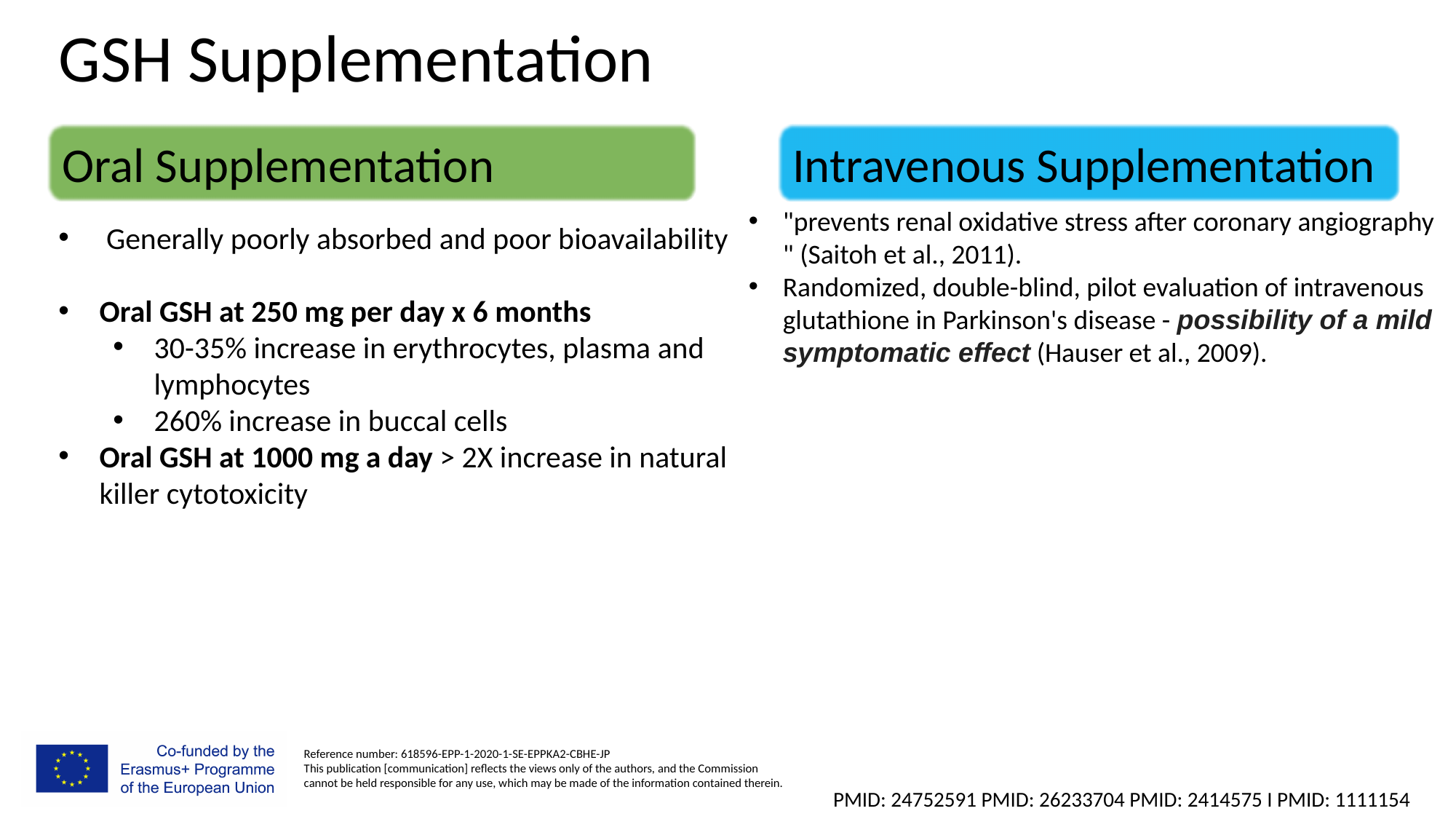

# GSH Supplementation
Oral Supplementation
Intravenous Supplementation
"prevents renal oxidative stress after coronary angiography " (Saitoh et al., 2011).
Randomized, double-blind, pilot evaluation of intravenous glutathione in Parkinson's disease - possibility of a mild symptomatic effect (Hauser et al., 2009).
 Generally poorly absorbed and poor bioavailability

Oral GSH at 250 mg per day x 6 months
30-35% increase in erythrocytes, plasma and lymphocytes
260% increase in buccal cells
Oral GSH at 1000 mg a day > 2X increase in natural killer cytotoxicity
PMID: 24752591 PMID: 26233704 PMID: 2414575 I PMID: 1111154